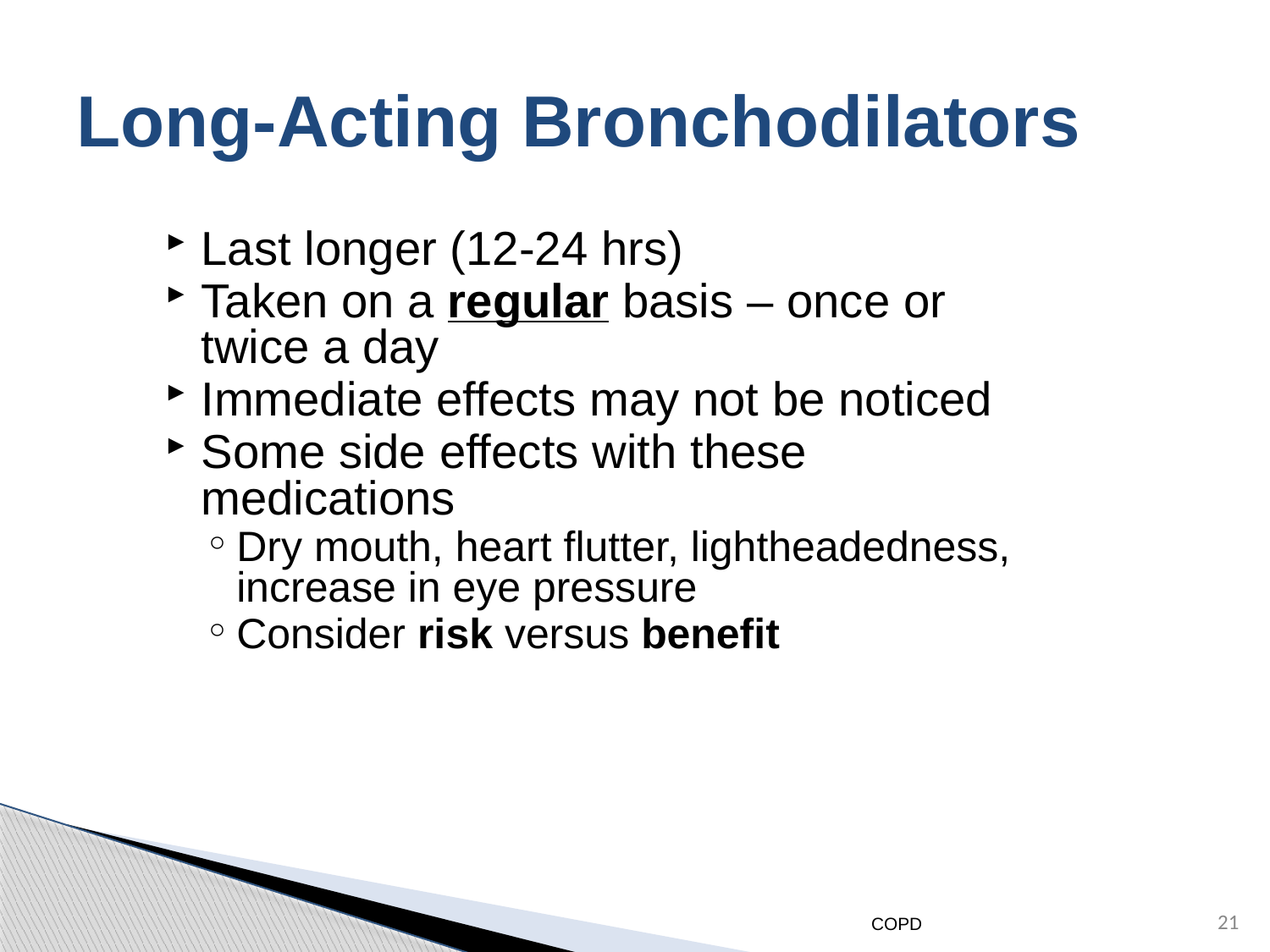

# Long-Acting Bronchodilators
Last longer (12-24 hrs)
Taken on a regular basis – once or    twice a day
Immediate effects may not be noticed
Some side effects with these medications
Dry mouth, heart flutter, lightheadedness, increase in eye pressure
Consider risk versus benefit

COPD
21